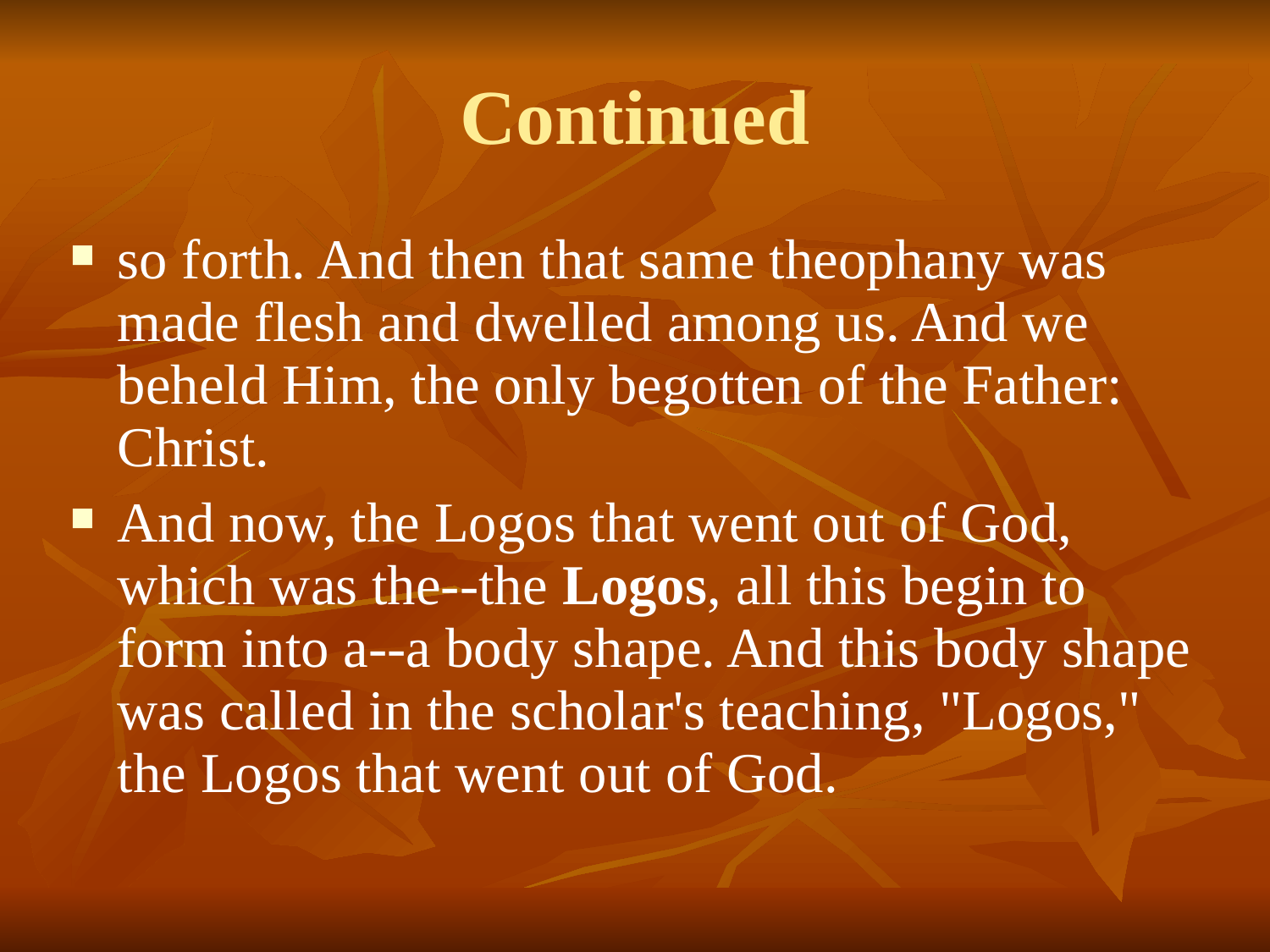

Continued
so forth. And then that same theophany was made flesh and dwelled among us. And we beheld Him, the only begotten of the Father: Christ.
And now, the Logos that went out of God, which was the--the Logos, all this begin to form into a--a body shape. And this body shape was called in the scholar's teaching, "Logos," the Logos that went out of God.